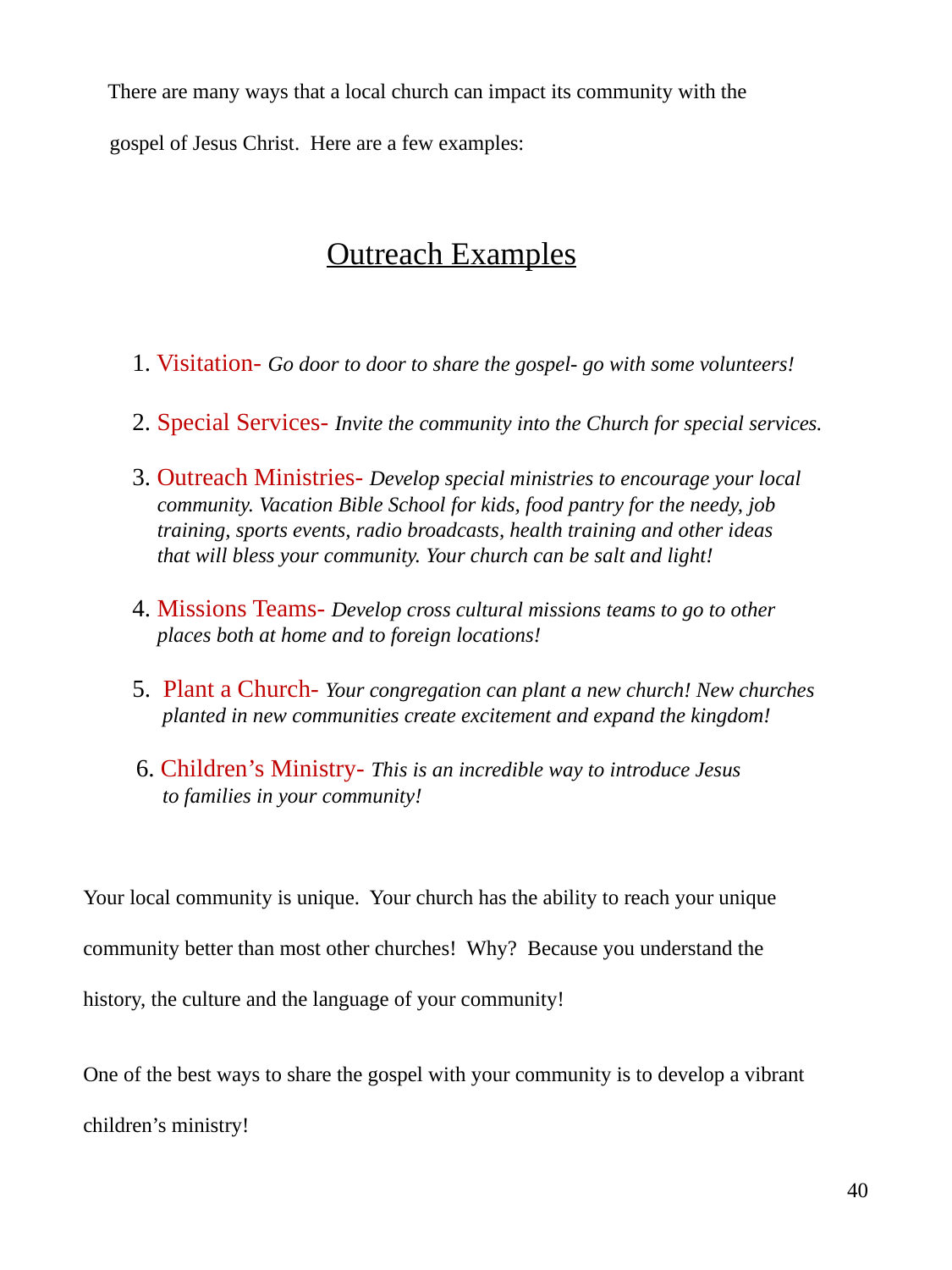

There are many ways that a local church can impact its community with the

     gospel of Jesus Christ.  Here are a few examples:

	                   Outreach Examples

        1. Visitation- Go door to door to share the gospel- go with some volunteers!

        2. Special Services- Invite the community into the Church for special services.

        3. Outreach Ministries- Develop special ministries to encourage your local
              community. Vacation Bible School for kids, food pantry for the needy, job
              training, sports events, radio broadcasts, health training and other ideas
              that will bless your community. Your church can be salt and light!

        4. Missions Teams- Develop cross cultural missions teams to go to other
              places both at home and to foreign locations!

        5.  Plant a Church- Your congregation can plant a new church! New churches
               planted in new communities create excitement and expand the kingdom!

          6. Children’s Ministry- This is an incredible way to introduce Jesus
               to families in your community!

Your local community is unique.  Your church has the ability to reach your unique

community better than most other churches!  Why?  Because you understand the

history, the culture and the language of your community!

One of the best ways to share the gospel with your community is to develop a vibrant

children’s ministry!

40